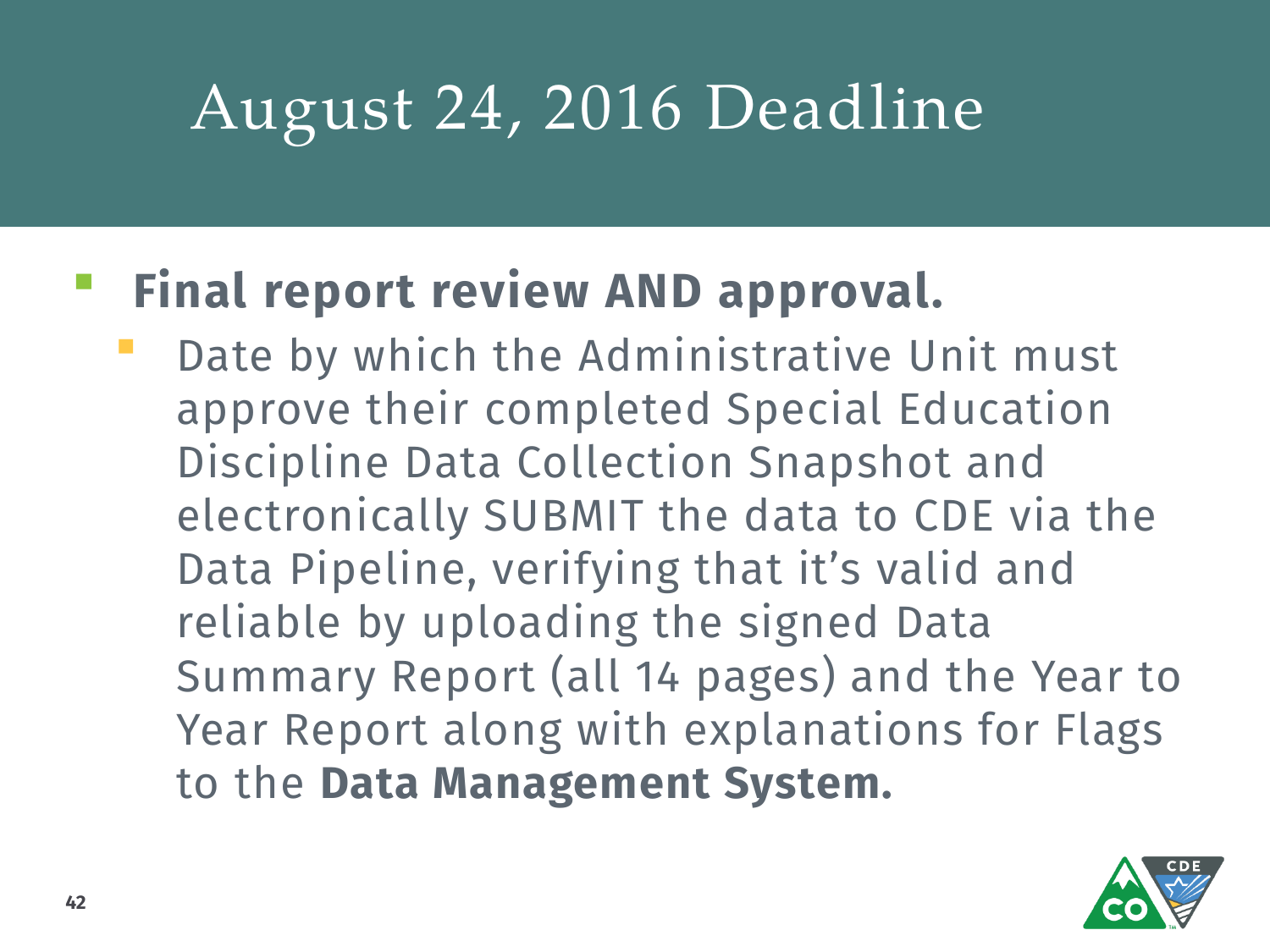

# August 24, 2016 Deadline
Final report review AND approval.
Date by which the Administrative Unit must approve their completed Special Education Discipline Data Collection Snapshot and electronically SUBMIT the data to CDE via the Data Pipeline, verifying that it’s valid and reliable by uploading the signed Data Summary Report (all 14 pages) and the Year to Year Report along with explanations for Flags to the Data Management System.

42